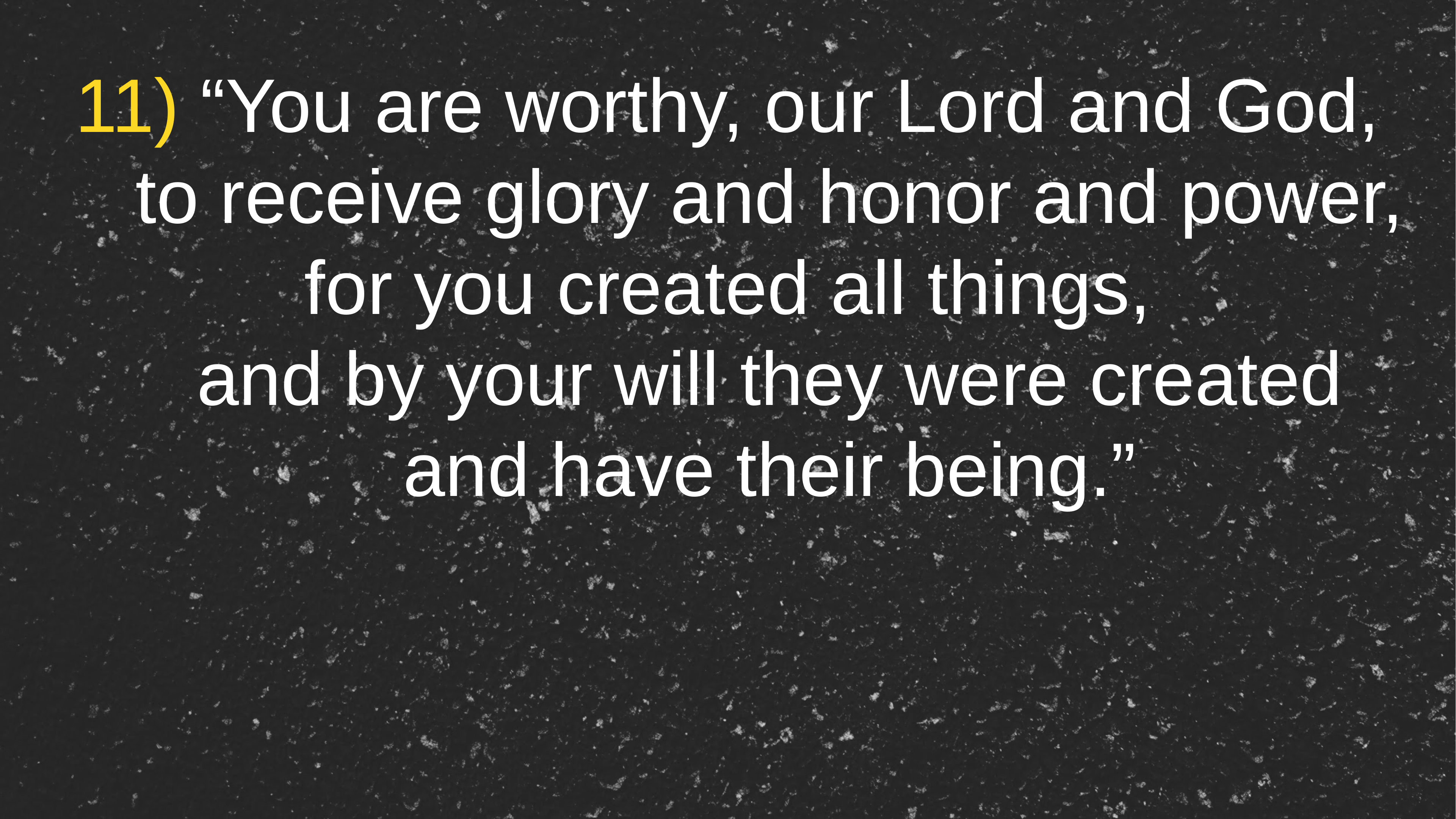

11) “You are worthy, our Lord and God,
    to receive glory and honor and power,
for you created all things,
    and by your will they were created
    and have their being.”